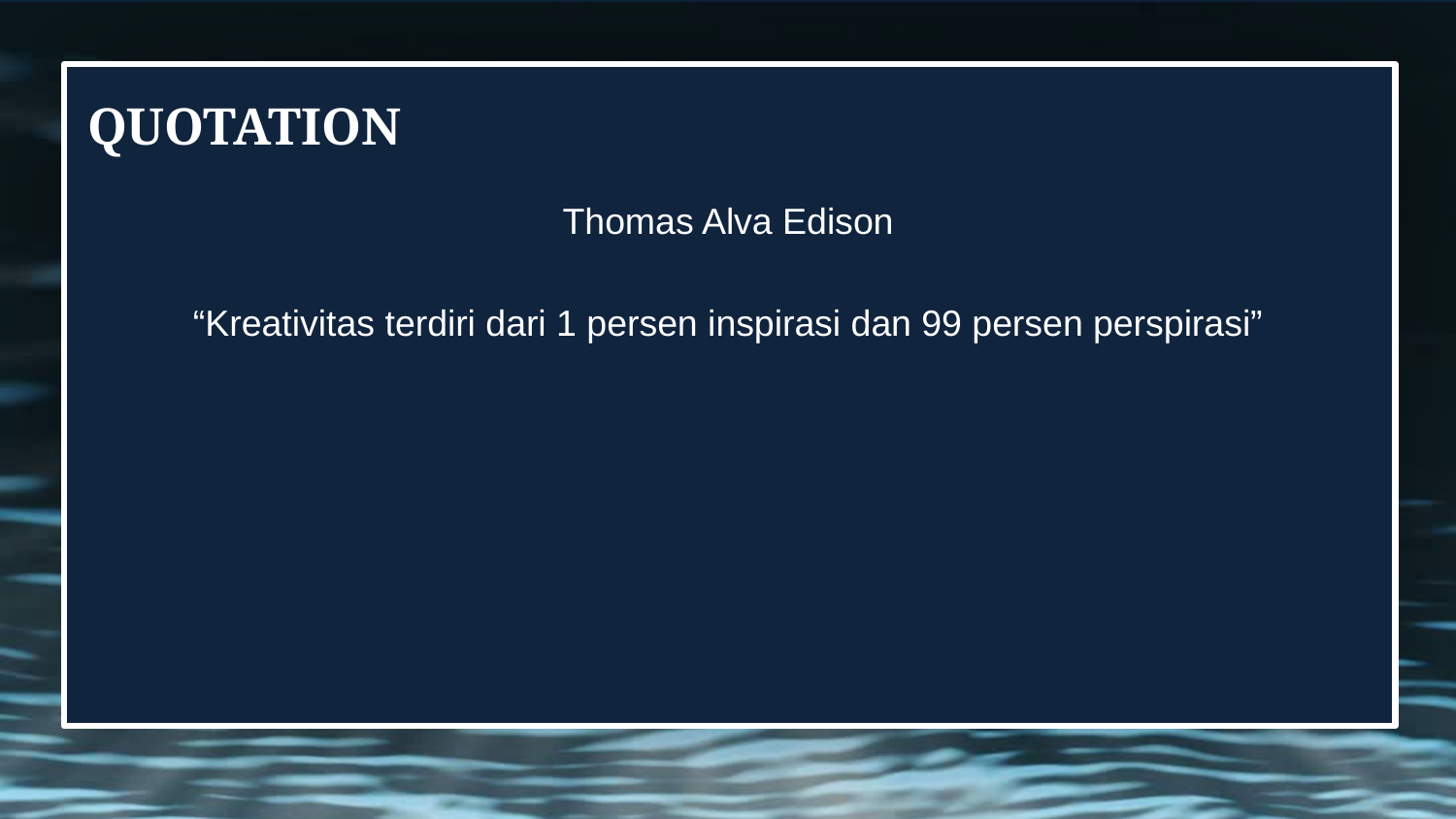

# Quotation
Thomas Alva Edison

“Kreativitas terdiri dari 1 persen inspirasi dan 99 persen perspirasi”